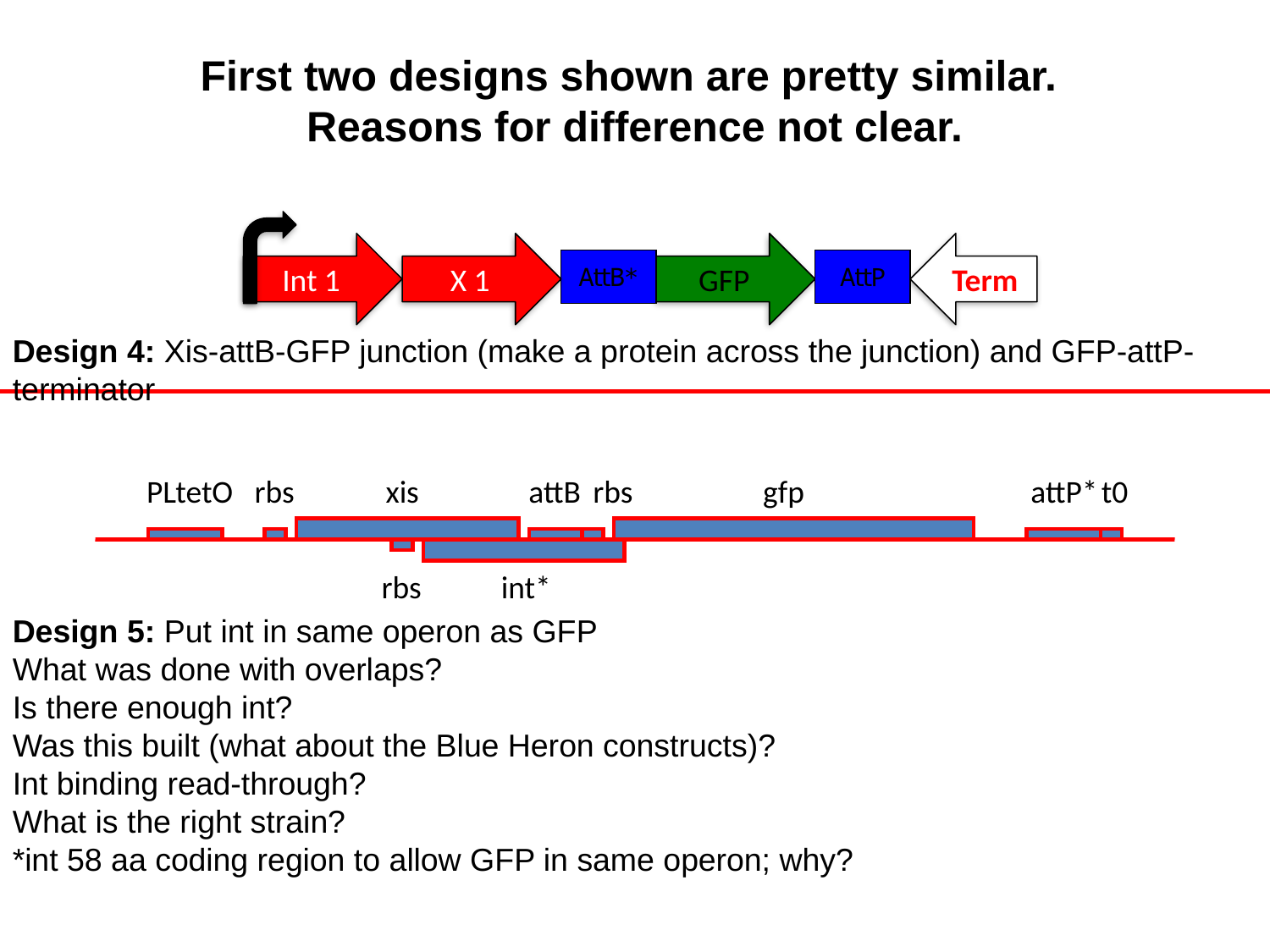

First two designs shown are pretty similar.
Reasons for difference not clear.

Int 1
X 1
GFP
Term
AttB*
AttP
Design 4: Xis-attB-GFP junction (make a protein across the junction) and GFP-attP-terminator

PLtetO
rbs
xis
attB
rbs
gfp
attP*
t0

rbs
int*
Design 5: Put int in same operon as GFP
What was done with overlaps?
Is there enough int?
Was this built (what about the Blue Heron constructs)?
Int binding read-through?
What is the right strain?
*int 58 aa coding region to allow GFP in same operon; why?